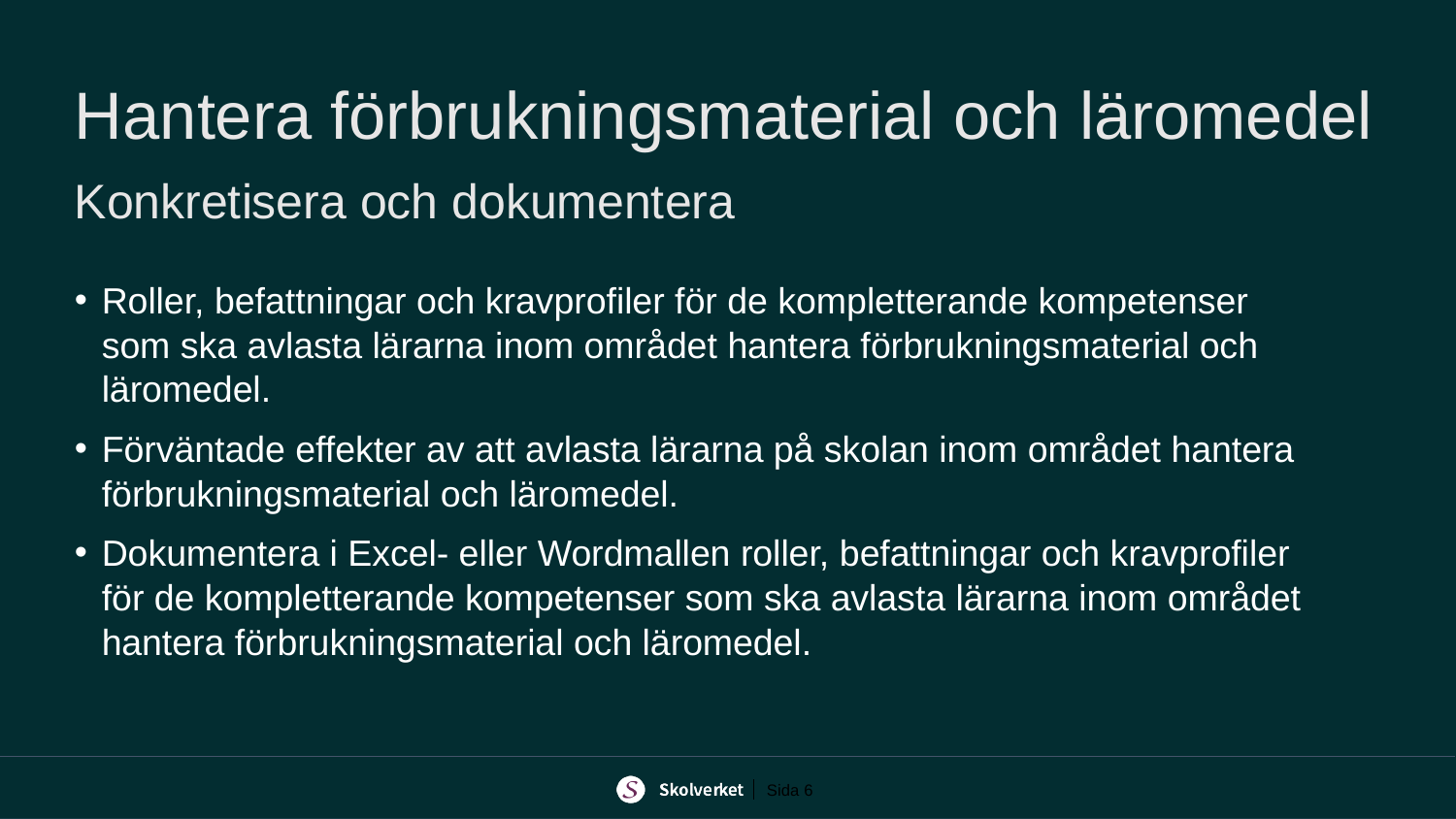

# Hantera förbrukningsmaterial och läromedel Konkretisera och dokumentera
Roller, befattningar och kravprofiler för de kompletterande kompetenser som ska avlasta lärarna inom området hantera förbrukningsmaterial och läromedel.
Förväntade effekter av att avlasta lärarna på skolan inom området hantera förbrukningsmaterial och läromedel.
Dokumentera i Excel- eller Wordmallen roller, befattningar och kravprofiler för de kompletterande kompetenser som ska avlasta lärarna inom området hantera förbrukningsmaterial och läromedel.